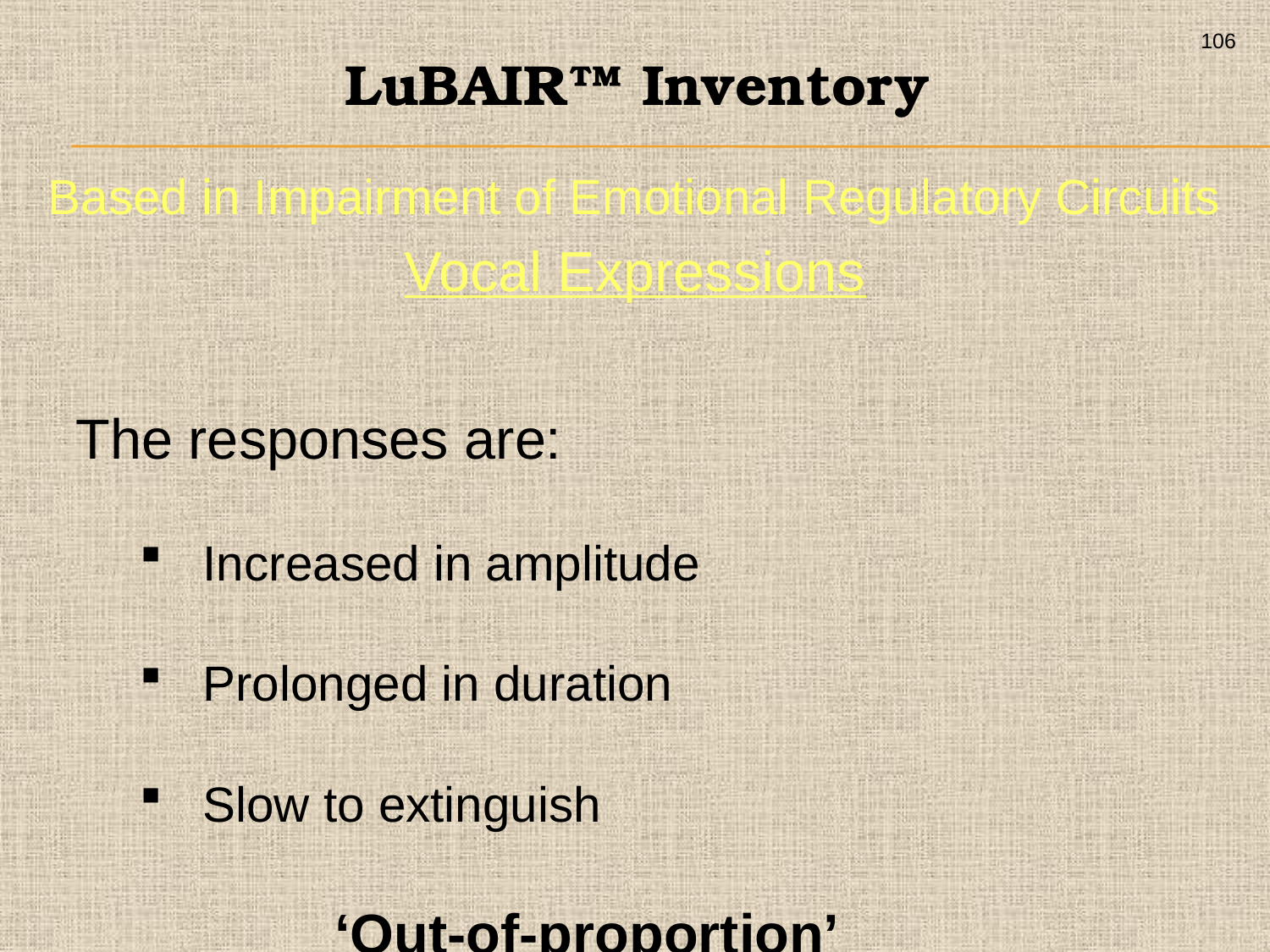

106
LuBAIR™ Inventory
Based in Impairment of Emotional Regulatory Circuits
Vocal Expressions
The responses are:
Increased in amplitude
Prolonged in duration
Slow to extinguish
‘Out-of-proportion’